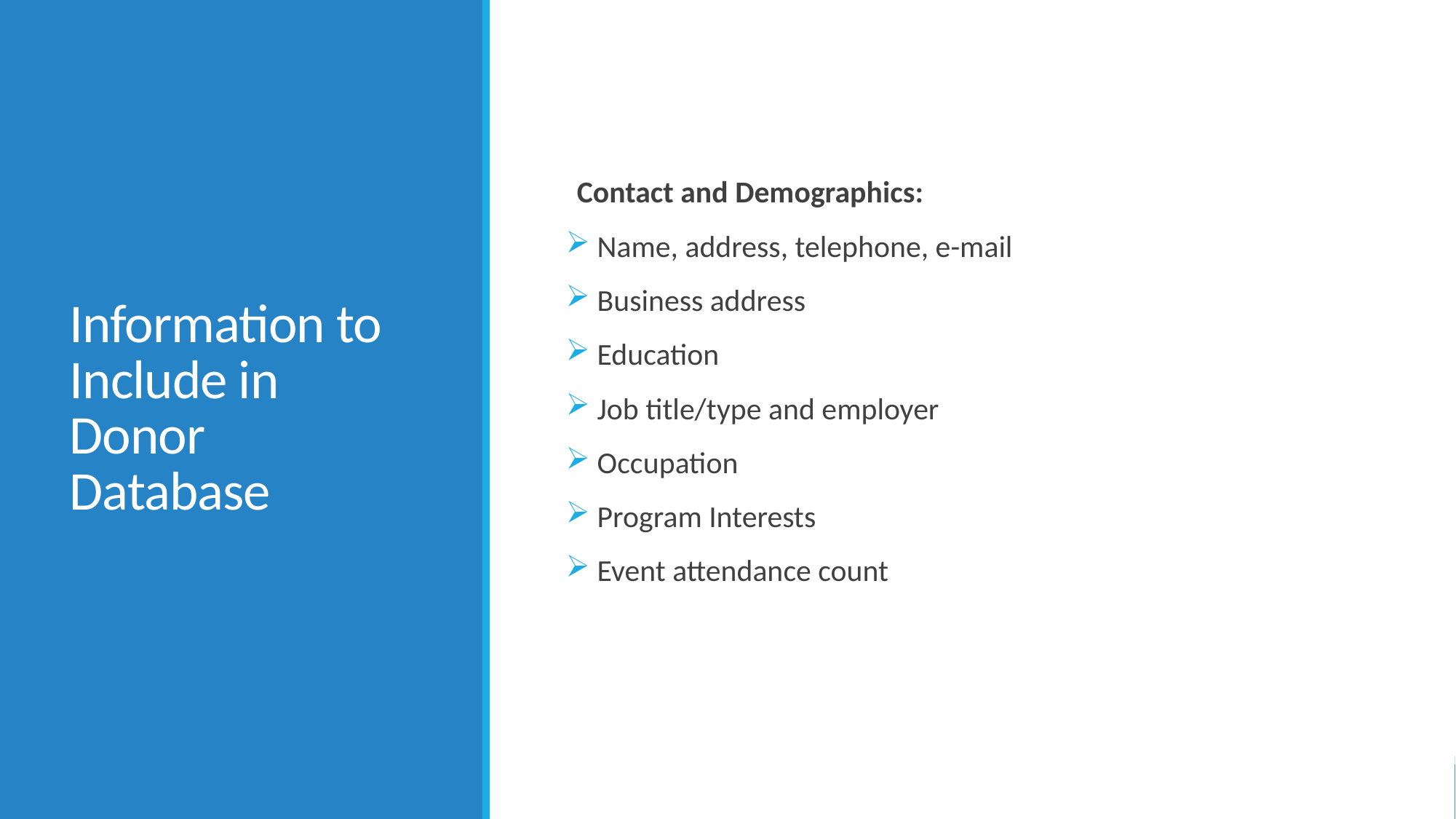

# Information to Include in Donor Database
Contact and Demographics:
 Name, address, telephone, e-mail
 Business address
 Education
 Job title/type and employer
 Occupation
 Program Interests
 Event attendance count